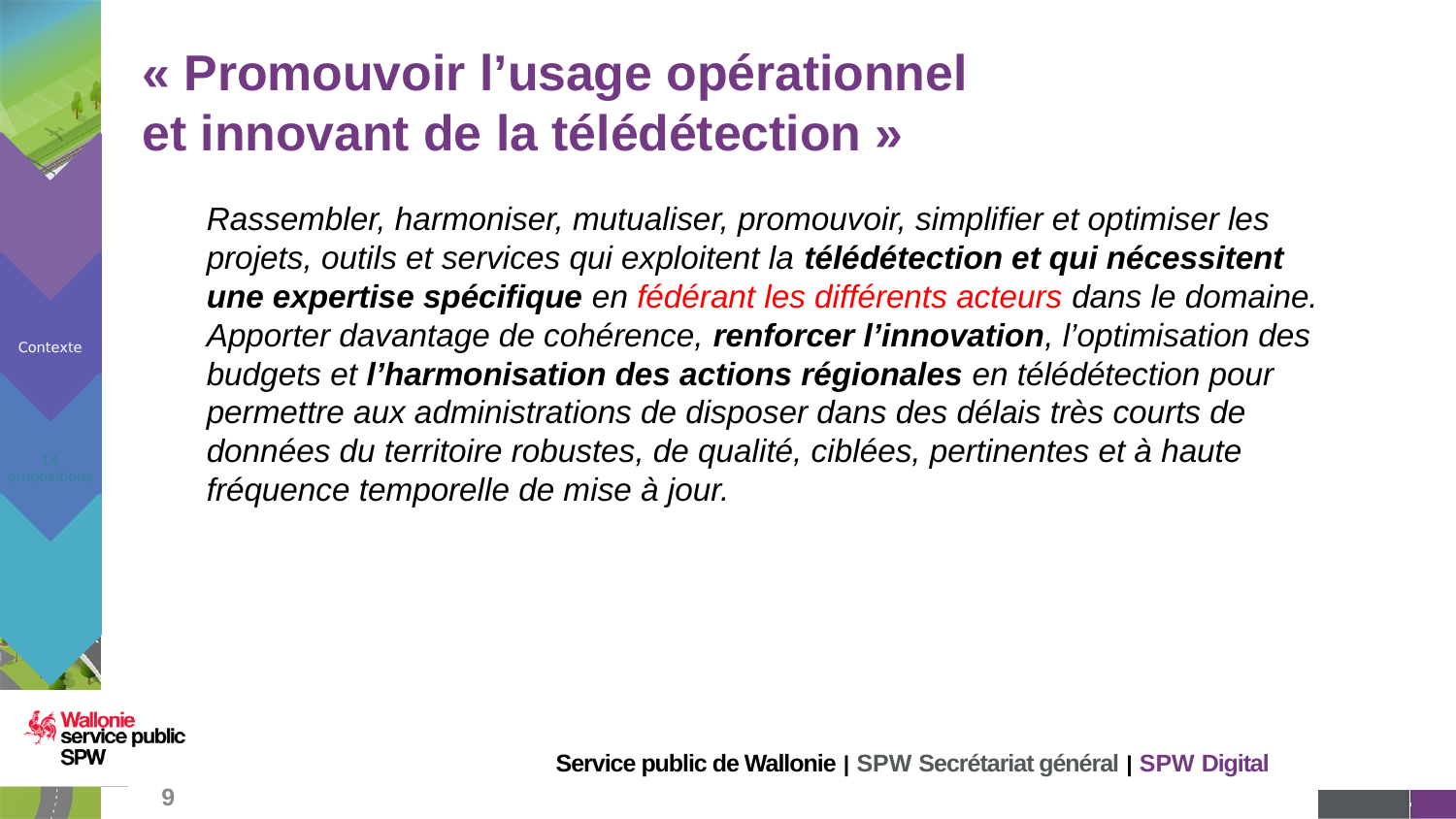

# « Promouvoir l’usage opérationnel et innovant de la télédétection »

Contexte
Rassembler, harmoniser, mutualiser, promouvoir, simplifier et optimiser les projets, outils et services qui exploitent la télédétection et qui nécessitent une expertise spécifique en fédérant les différents acteurs dans le domaine. Apporter davantage de cohérence, renforcer l’innovation, l’optimisation des budgets et l’harmonisation des actions régionales en télédétection pour permettre aux administrations de disposer dans des délais très courts de données du territoire robustes, de qualité, ciblées, pertinentes et à haute fréquence temporelle de mise à jour.

Contexte

14 propositions

Com